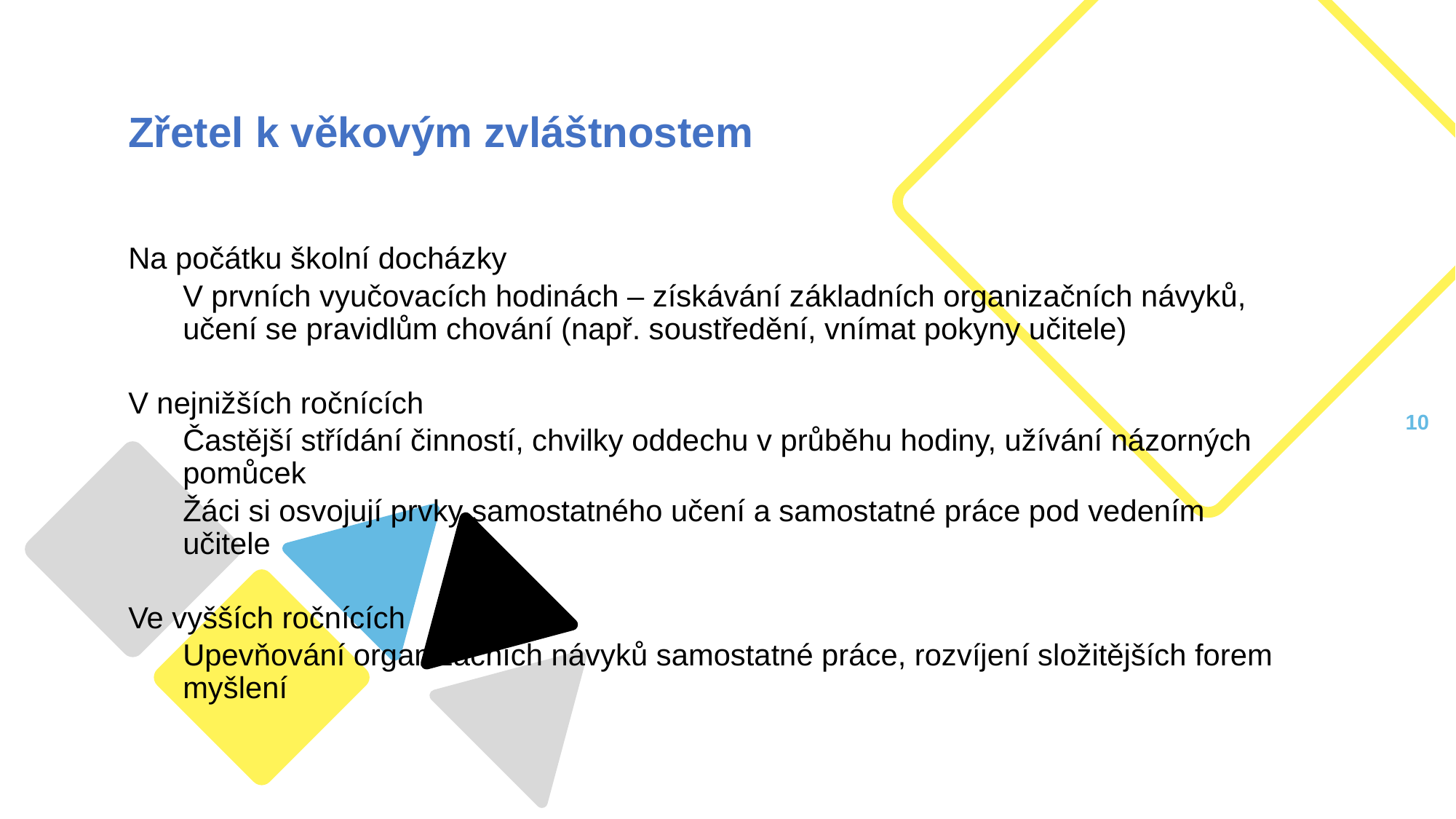

Zřetel k věkovým zvláštnostem
Na počátku školní docházky
V prvních vyučovacích hodinách – získávání základních organizačních návyků, učení se pravidlům chování (např. soustředění, vnímat pokyny učitele)

V nejnižších ročnících
Častější střídání činností, chvilky oddechu v průběhu hodiny, užívání názorných pomůcek
Žáci si osvojují prvky samostatného učení a samostatné práce pod vedením učitele

Ve vyšších ročnících
Upevňování organizačních návyků samostatné práce, rozvíjení složitějších forem myšlení
10